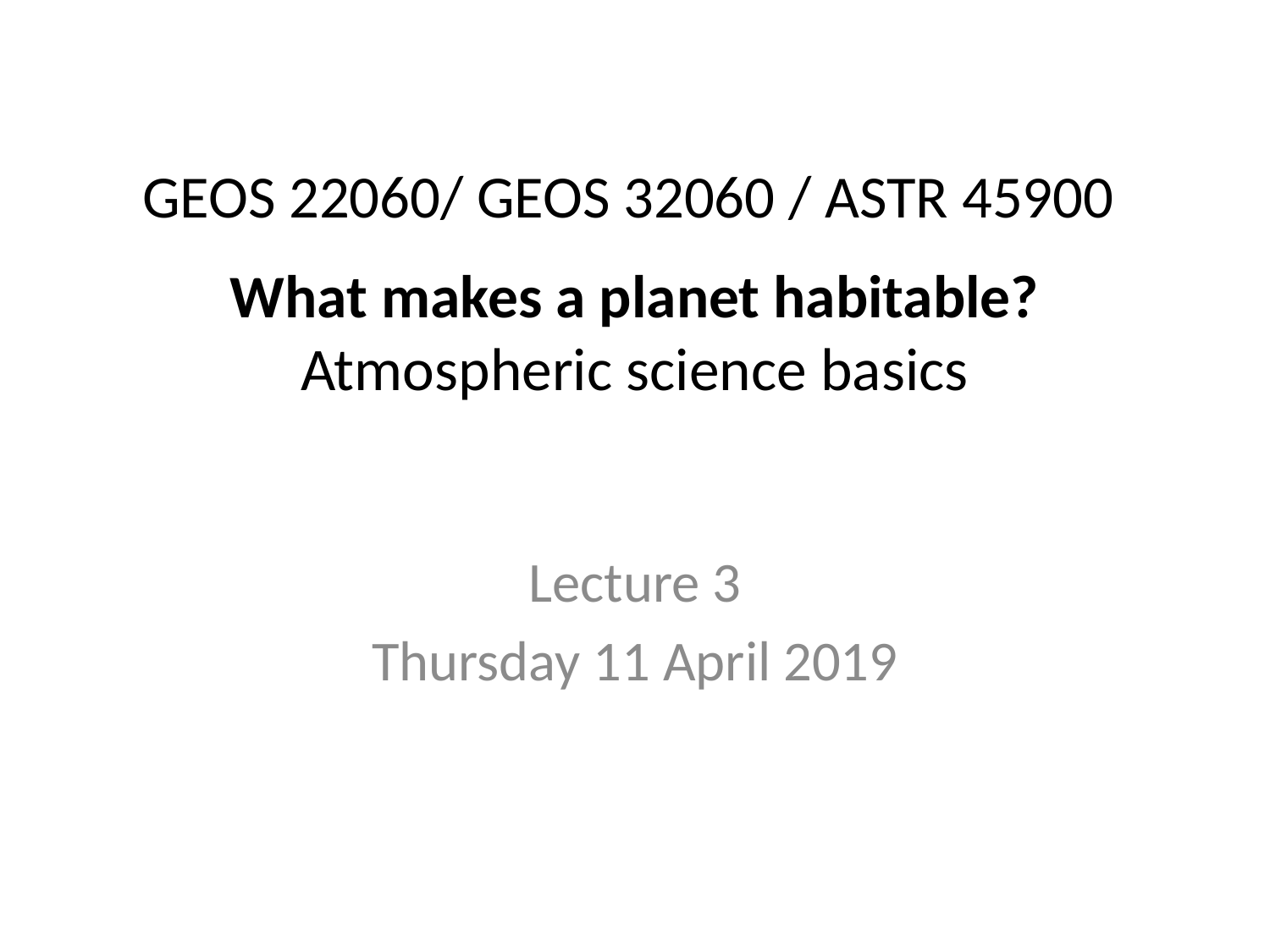

# GEOS 22060/ GEOS 32060 / ASTR 45900
What makes a planet habitable?
Atmospheric science basics
Lecture 3
Thursday 11 April 2019